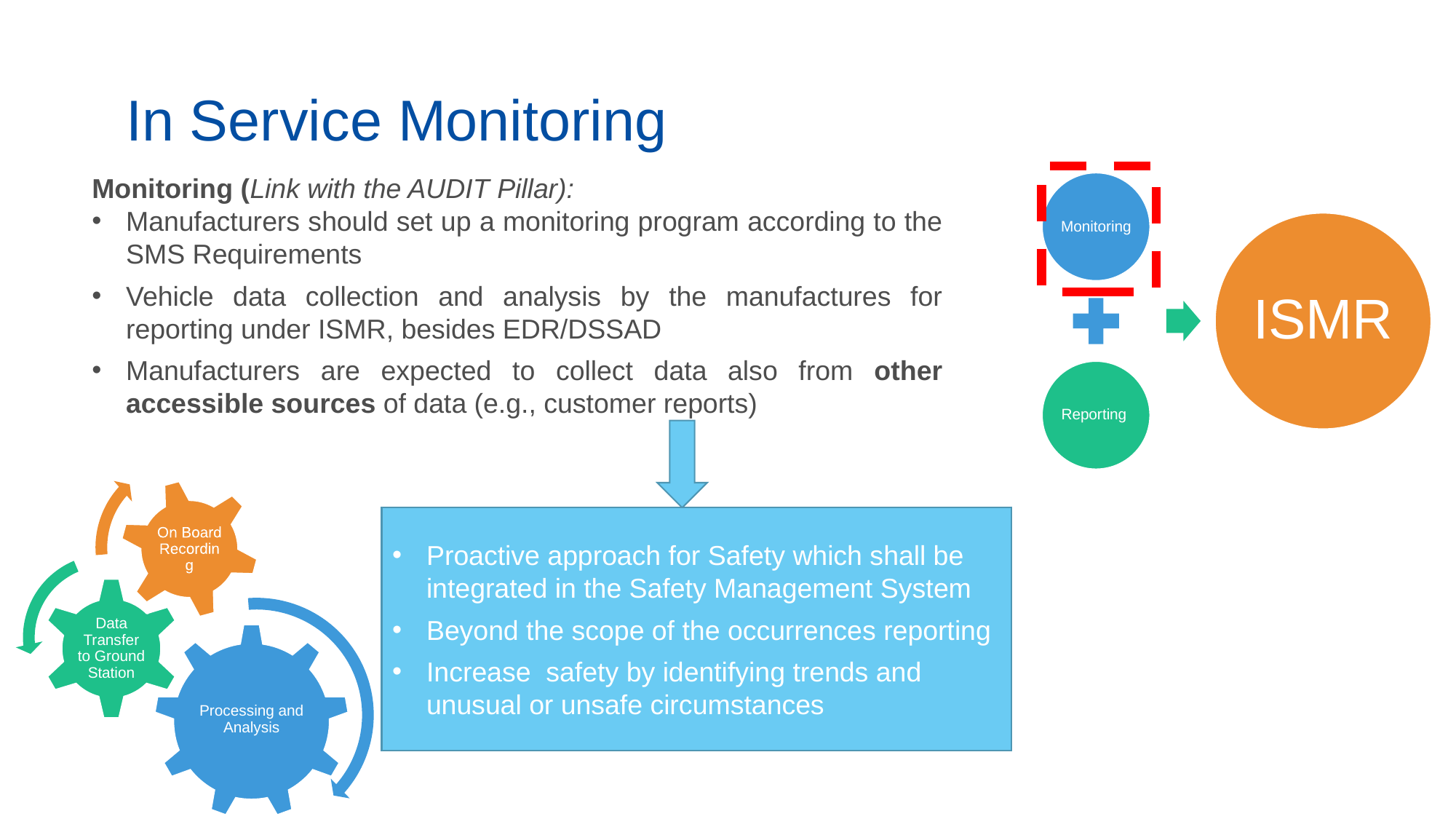

# In Service Monitoring
Monitoring

Reporting

ISMR
Monitoring (Link with the AUDIT Pillar):
Manufacturers should set up a monitoring program according to the SMS Requirements
Vehicle data collection and analysis by the manufactures for reporting under ISMR, besides EDR/DSSAD
Manufacturers are expected to collect data also from other accessible sources of data (e.g., customer reports)

Processing and Analysis
Data Transfer to Ground Station
On Board Recording
Proactive approach for Safety which shall be integrated in the Safety Management System
Beyond the scope of the occurrences reporting
Increase  safety by identifying trends and unusual or unsafe circumstances